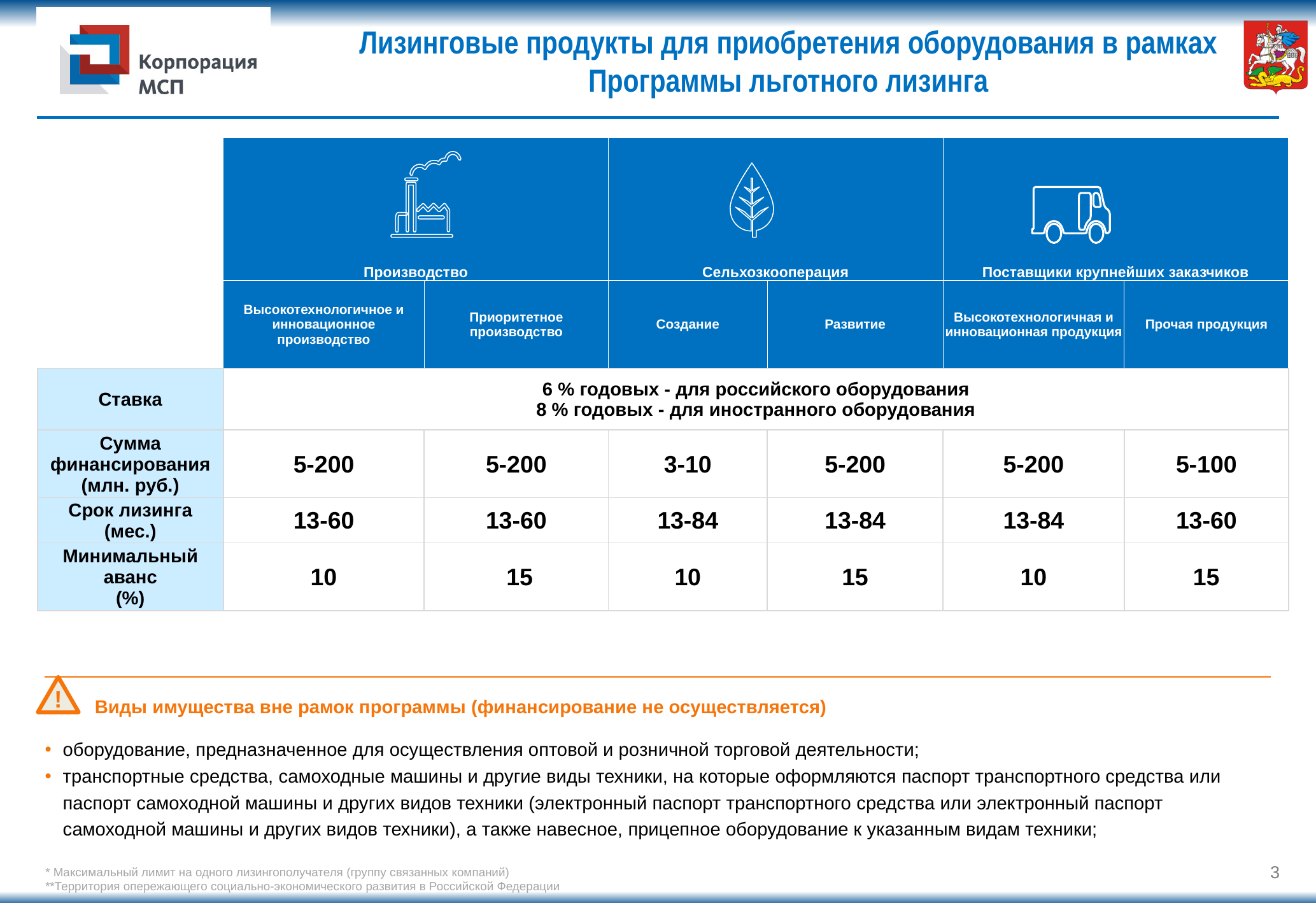

# Лизинговые продукты для приобретения оборудования в рамках Программы льготного лизинга
|  | Производство |  | Сельхозкооперация |  | Поставщики крупнейших заказчиков |  |
| --- | --- | --- | --- | --- | --- | --- |
|  | Высокотехнологичное и инновационное производство | Приоритетное производство | Создание | Развитие | Высокотехнологичная и инновационная продукция | Прочая продукция |
| Ставка | 6 % годовых - для российского оборудования 8 % годовых - для иностранного оборудования |  |  |  |  |  |
| Сумма финансирования (млн. руб.) | 5-200 | 5-200 | 3-10 | 5-200 | 5-200 | 5-100 |
| Срок лизинга (мес.) | 13-60 | 13-60 | 13-84 | 13-84 | 13-84 | 13-60 |
| Минимальный аванс (%) | 10 | 15 | 10 | 15 | 10 | 15 |

!
Виды имущества вне рамок программы (финансирование не осуществляется)
оборудование, предназначенное для осуществления оптовой и розничной торговой деятельности;
транспортные средства, самоходные машины и другие виды техники, на которые оформляются паспорт транспортного средства или паспорт самоходной машины и других видов техники (электронный паспорт транспортного средства или электронный паспорт самоходной машины и других видов техники), а также навесное, прицепное оборудование к указанным видам техники;
* Максимальный лимит на одного лизингополучателя (группу связанных компаний)
**Территория опережающего социально-экономического развития в Российской Федерации